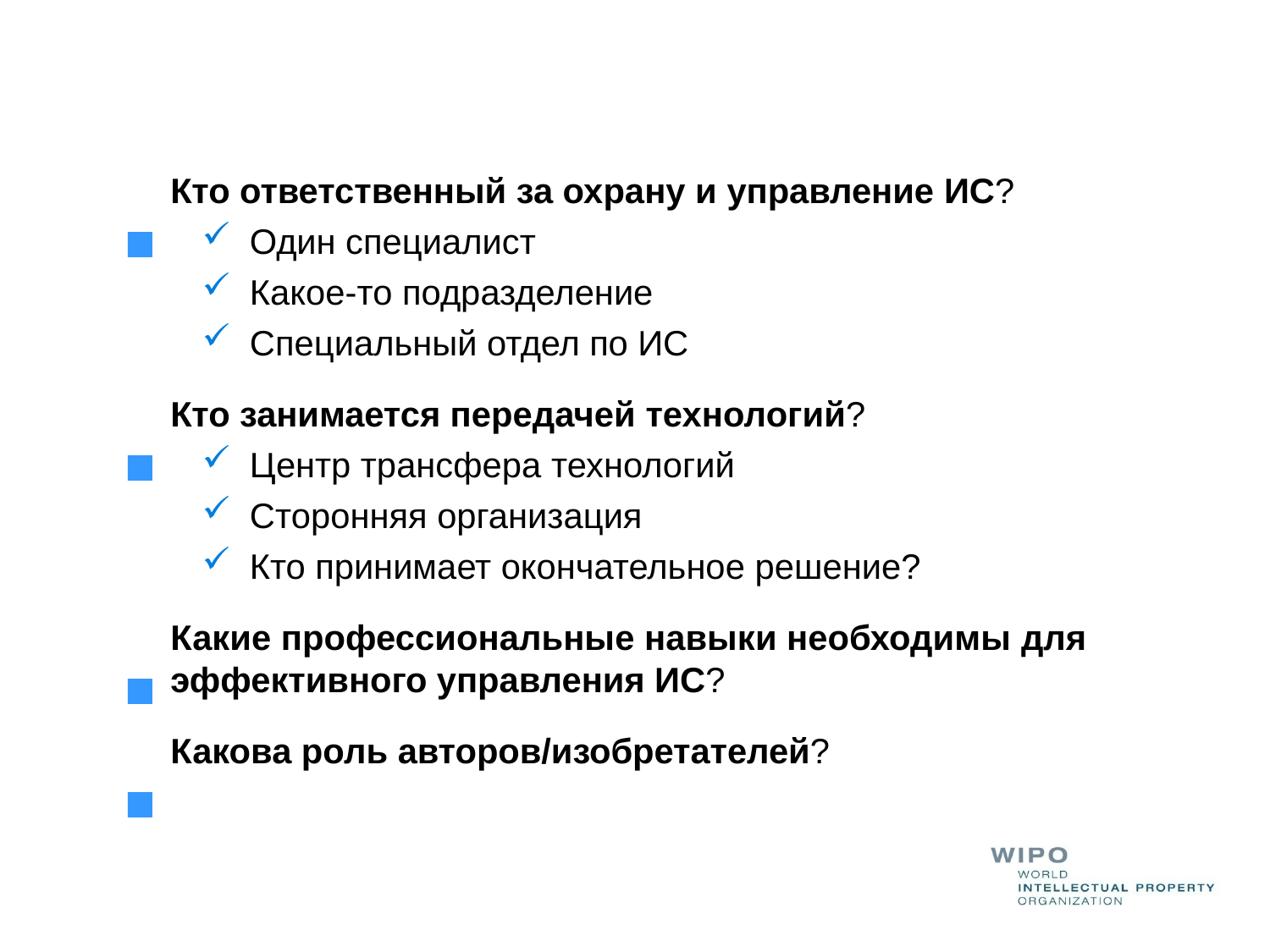

Кто ответственный за охрану и управление ИС?
Один специалист
Какое-то подразделение
Специальный отдел по ИС
Кто занимается передачей технологий?
Центр трансфера технологий
Сторонняя организация
Кто принимает окончательное решение?
Какие профессиональные навыки необходимы для
эффективного управления ИС?
Какова роль авторов/изобретателей?